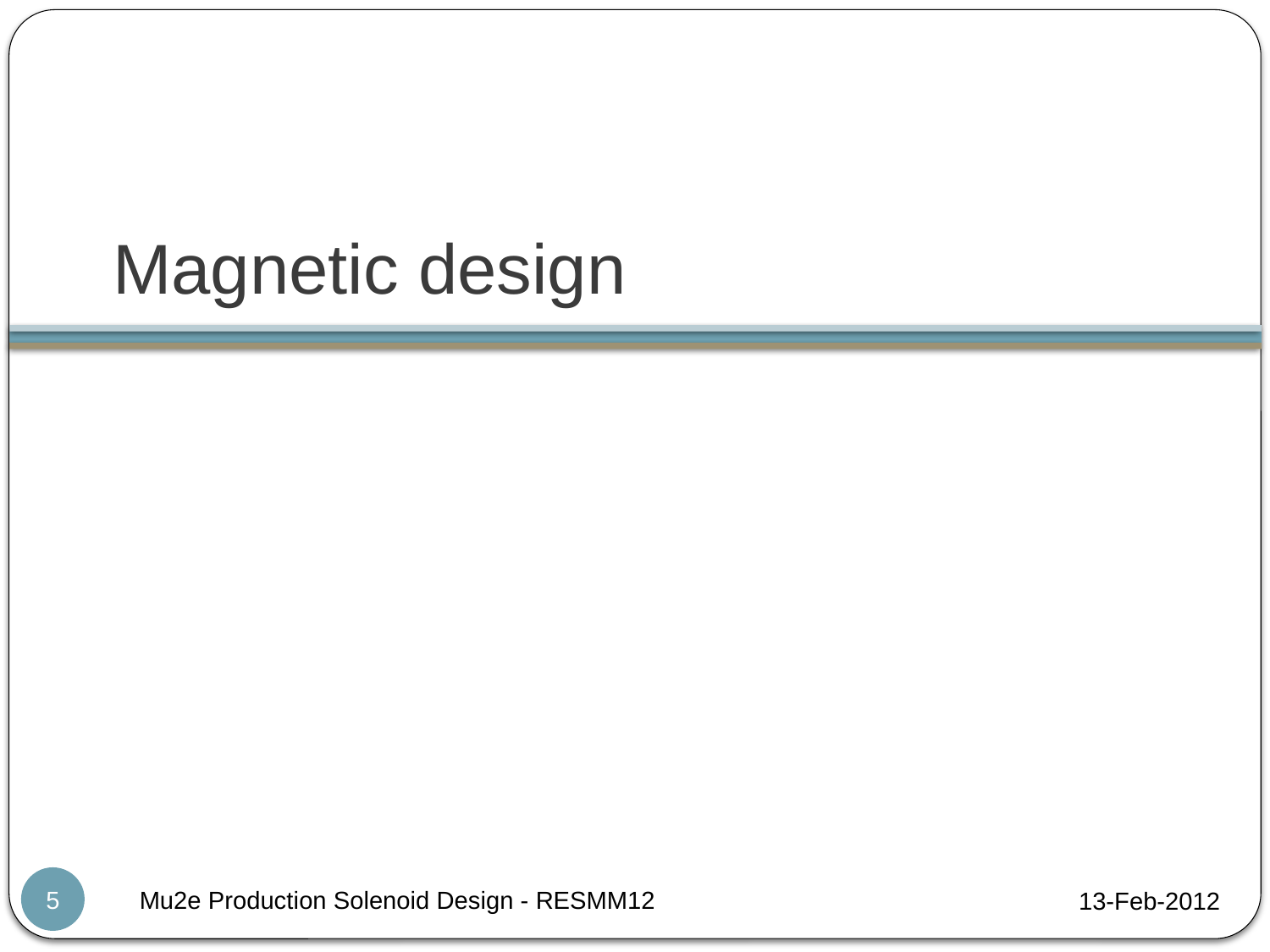

# Magnetic design

5
Mu2e Production Solenoid Design - RESMM12
13-Feb-2012